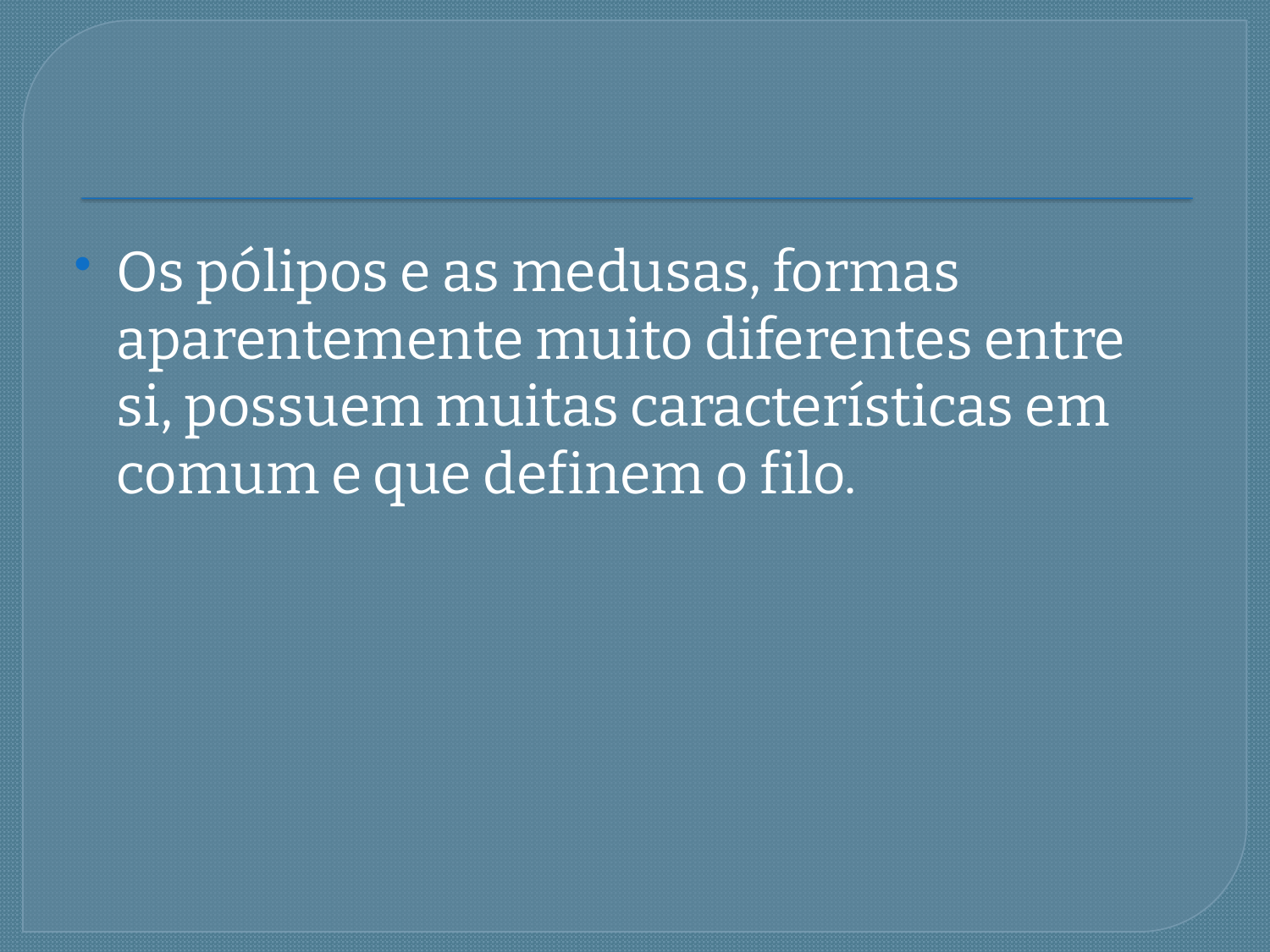

Os pólipos e as medusas, formas aparentemente muito diferentes entre si, possuem muitas características em comum e que definem o filo.